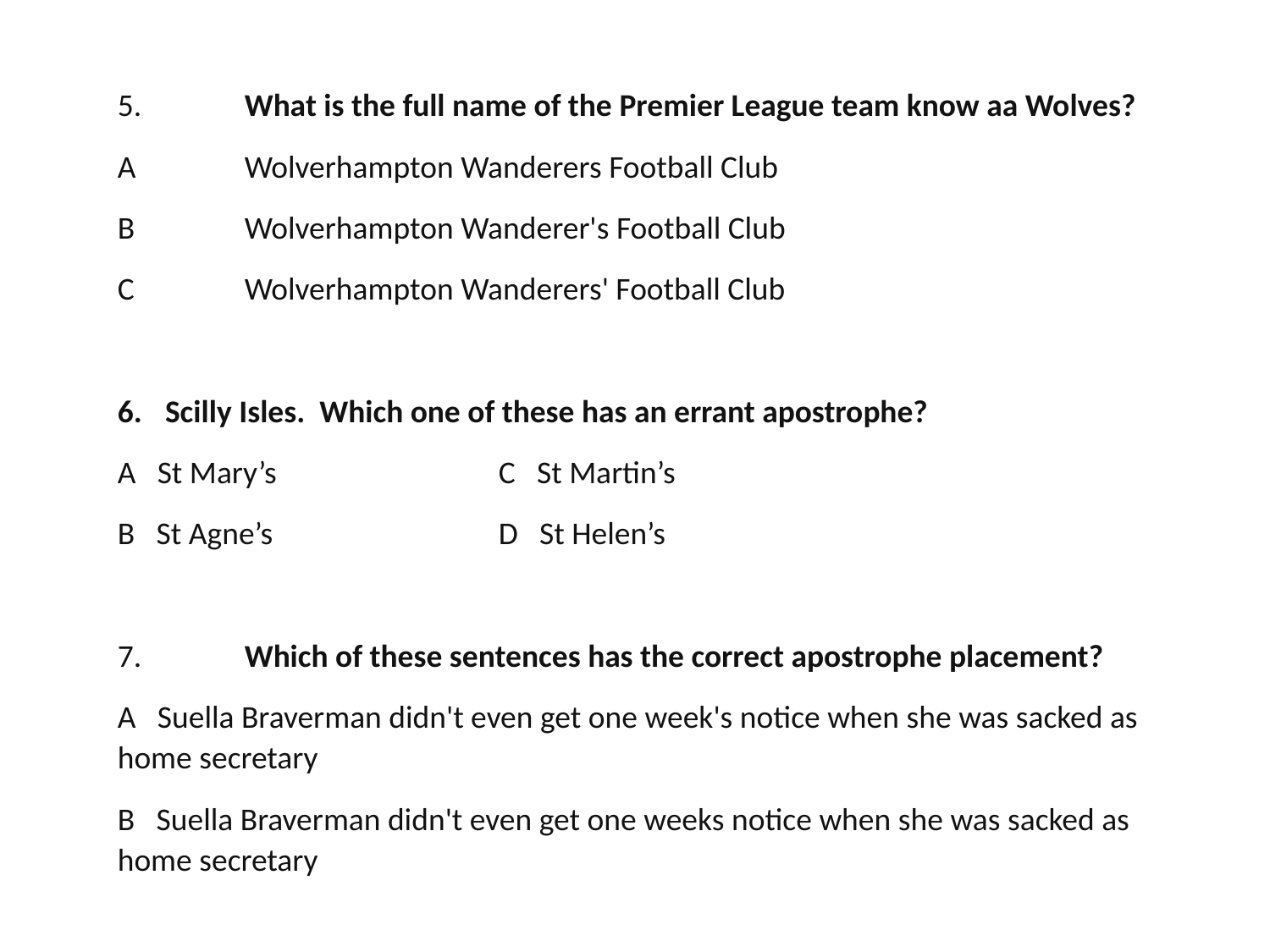

5.	What is the full name of the Premier League team know aa Wolves?
A	Wolverhampton Wanderers Football Club
B	Wolverhampton Wanderer's Football Club
C	Wolverhampton Wanderers' Football Club

Scilly Isles.  Which one of these has an errant apostrophe?
A   St Mary’s		C   St Martin’s
B   St Agne’s		D   St Helen’s

7.	Which of these sentences has the correct apostrophe placement?
A   Suella Braverman didn't even get one week's notice when she was sacked as home secretary
B   Suella Braverman didn't even get one weeks notice when she was sacked as home secretary